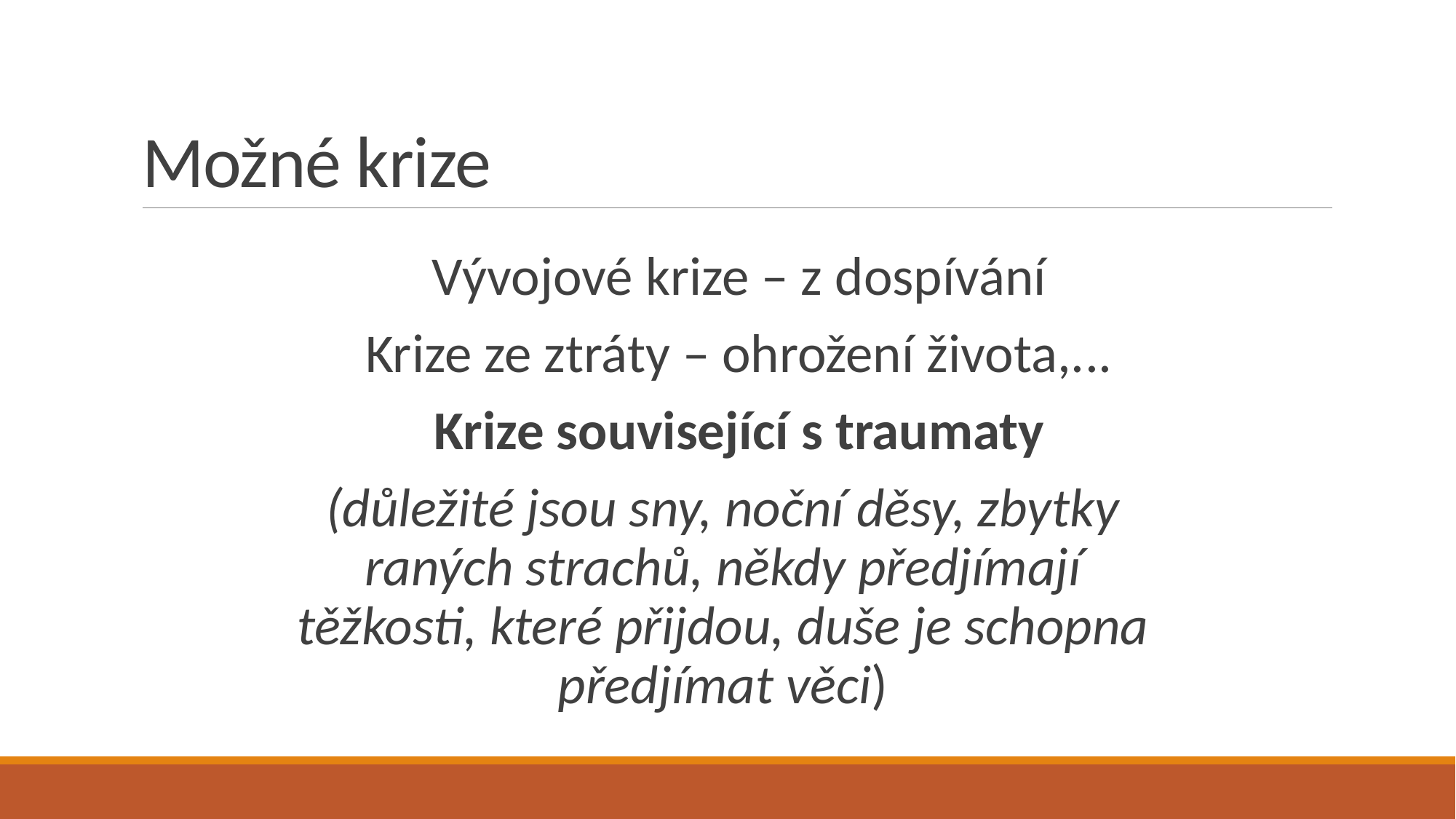

# Možné krize

Vývojové krize – z dospívání
Krize ze ztráty – ohrožení života,...
Krize související s traumaty
(důležité jsou sny, noční děsy, zbytky raných strachů, někdy předjímají těžkosti, které přijdou, duše je schopna předjímat věci)